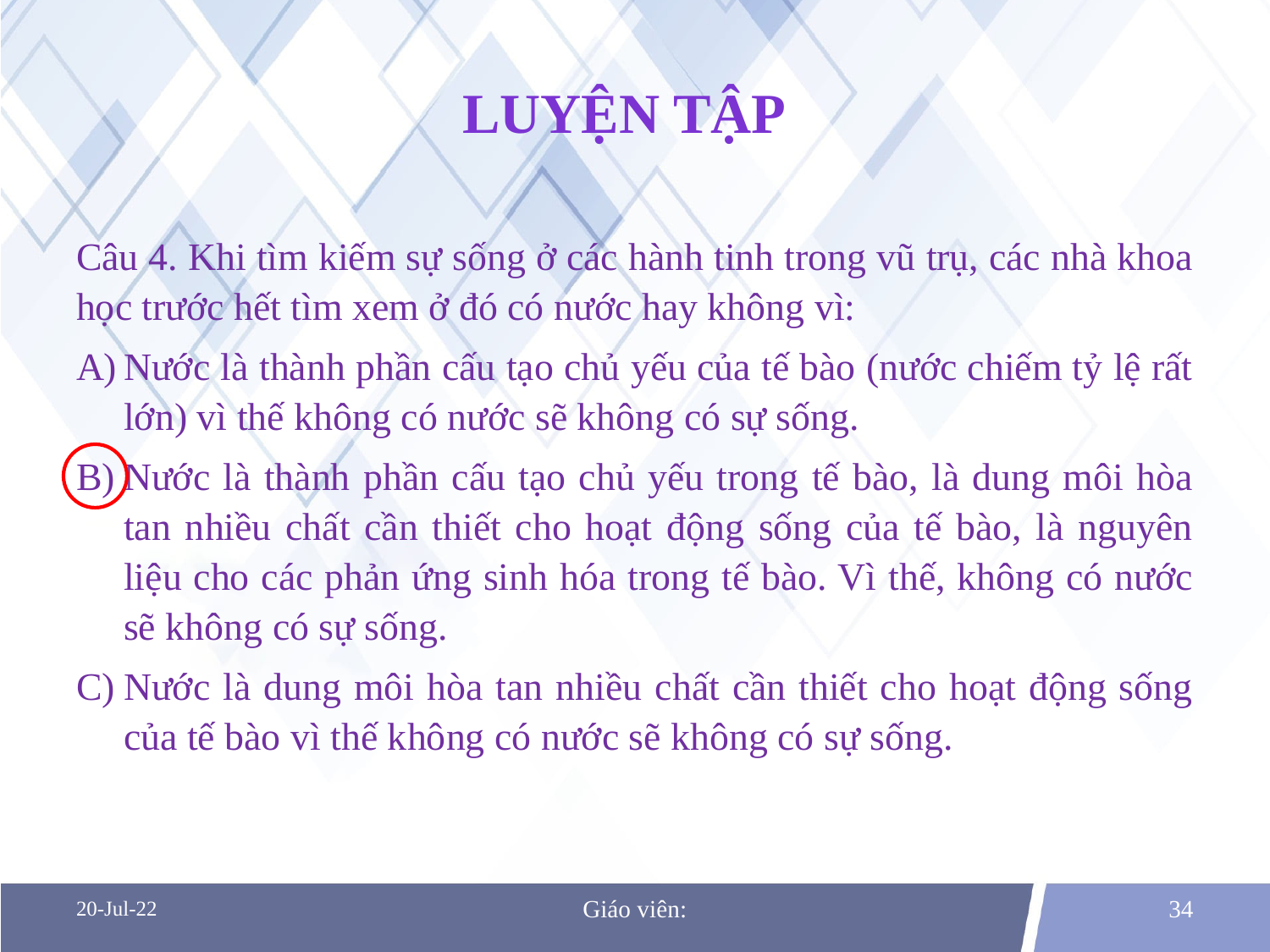

# Luyện tập
Câu 4. Khi tìm kiếm sự sống ở các hành tinh trong vũ trụ, các nhà khoa học trước hết tìm xem ở đó có nước hay không vì:
Nước là thành phần cấu tạo chủ yếu của tế bào (nước chiếm tỷ lệ rất lớn) vì thế không có nước sẽ không có sự sống.
Nước là thành phần cấu tạo chủ yếu trong tế bào, là dung môi hòa tan nhiều chất cần thiết cho hoạt động sống của tế bào, là nguyên liệu cho các phản ứng sinh hóa trong tế bào. Vì thế, không có nước sẽ không có sự sống.
Nước là dung môi hòa tan nhiều chất cần thiết cho hoạt động sống của tế bào vì thế không có nước sẽ không có sự sống.

20-Jul-22
Giáo viên:
34